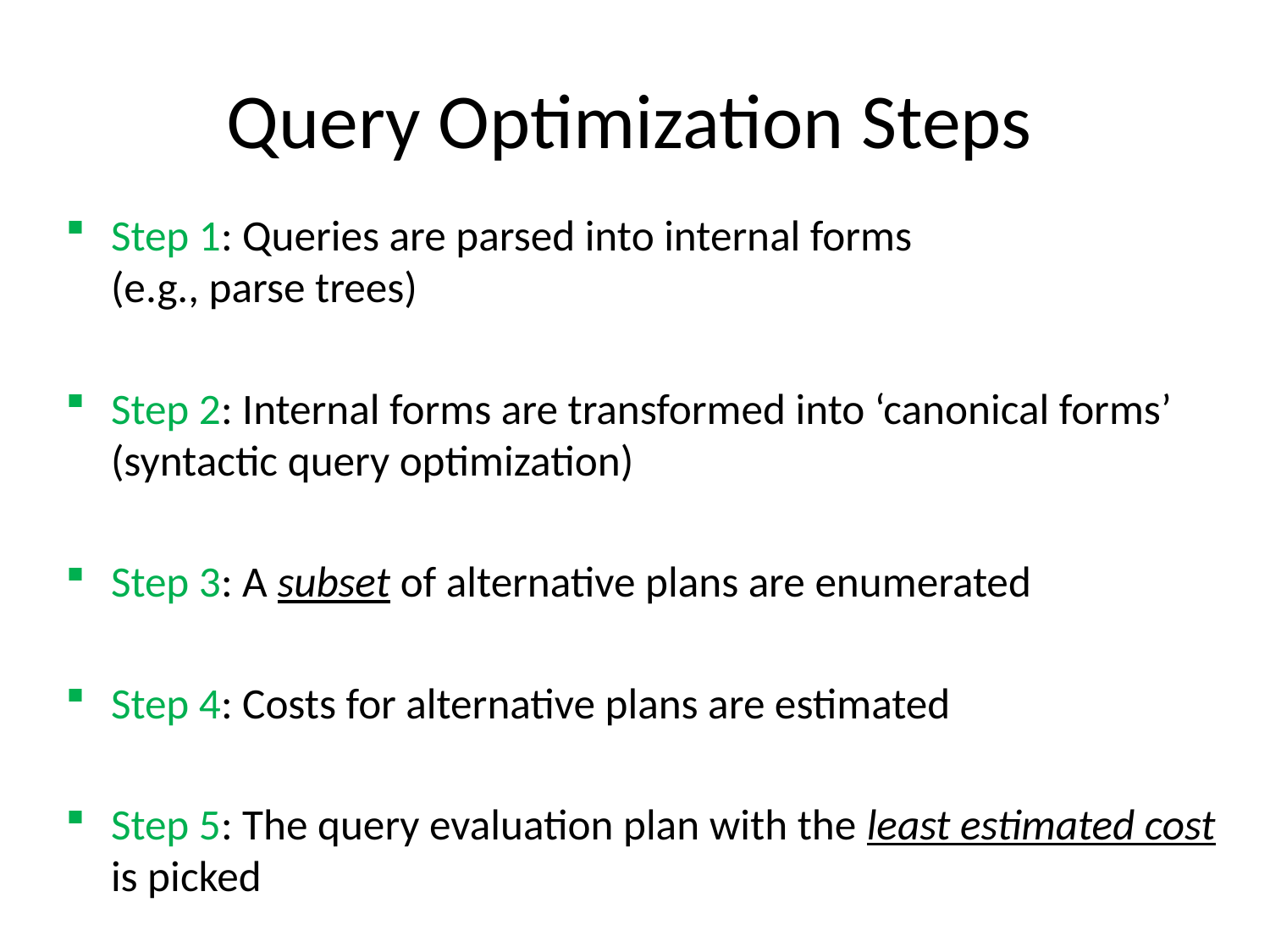

# Query Optimization Steps
Step 1: Queries are parsed into internal forms
(e.g., parse trees)

Step 2: Internal forms are transformed into ‘canonical forms’ (syntactic query optimization)

Step 3: A subset of alternative plans are enumerated

Step 4: Costs for alternative plans are estimated

Step 5: The query evaluation plan with the least estimated cost is picked